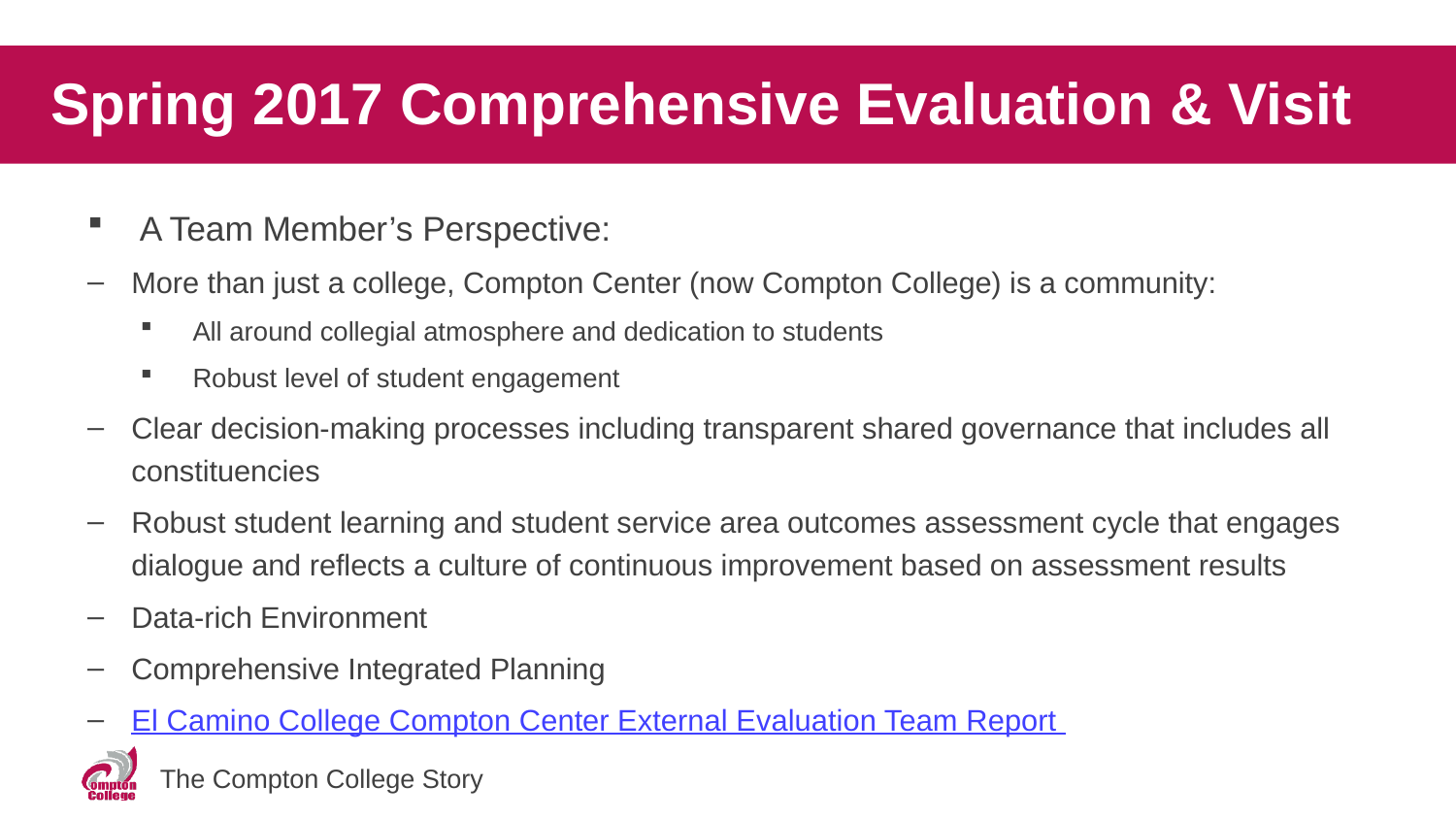

# Spring 2017 Comprehensive Evaluation & Visit
A Team Member’s Perspective:
More than just a college, Compton Center (now Compton College) is a community:
All around collegial atmosphere and dedication to students
Robust level of student engagement
Clear decision-making processes including transparent shared governance that includes all constituencies
Robust student learning and student service area outcomes assessment cycle that engages dialogue and reflects a culture of continuous improvement based on assessment results
Data-rich Environment
Comprehensive Integrated Planning
El Camino College Compton Center External Evaluation Team Report